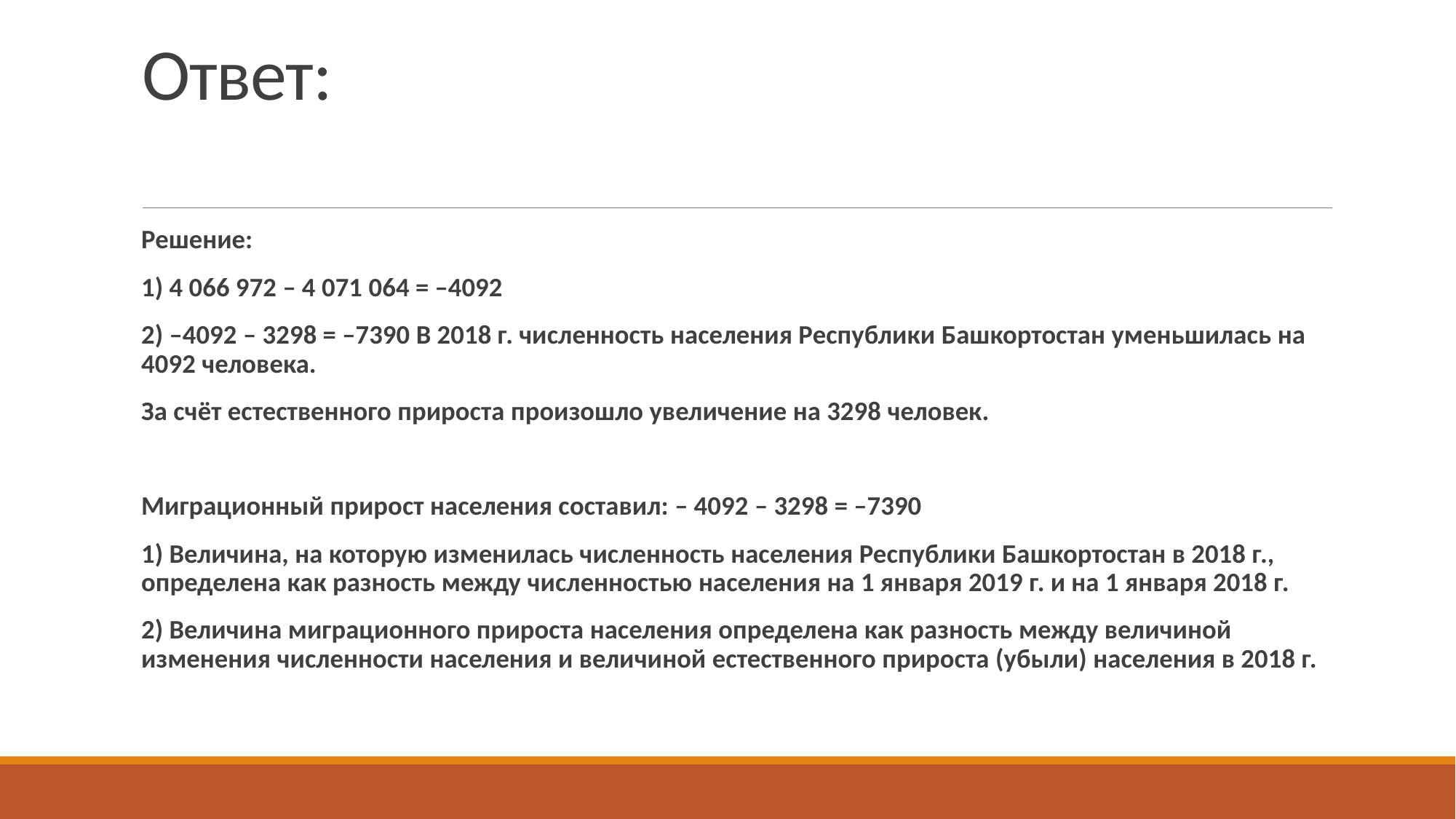

# Ответ:
Решение:
1) 4 066 972 – 4 071 064 = –4092
2) –4092 – 3298 = –7390 В 2018 г. численность населения Республики Башкортостан уменьшилась на 4092 человека.
За счёт естественного прироста произошло увеличение на 3298 человек.

Миграционный прирост населения составил: – 4092 – 3298 = –7390
1) Величина, на которую изменилась численность населения Республики Башкортостан в 2018 г., определена как разность между численностью населения на 1 января 2019 г. и на 1 января 2018 г.
2) Величина миграционного прироста населения определена как разность между величиной изменения численности населения и величиной естественного прироста (убыли) населения в 2018 г.